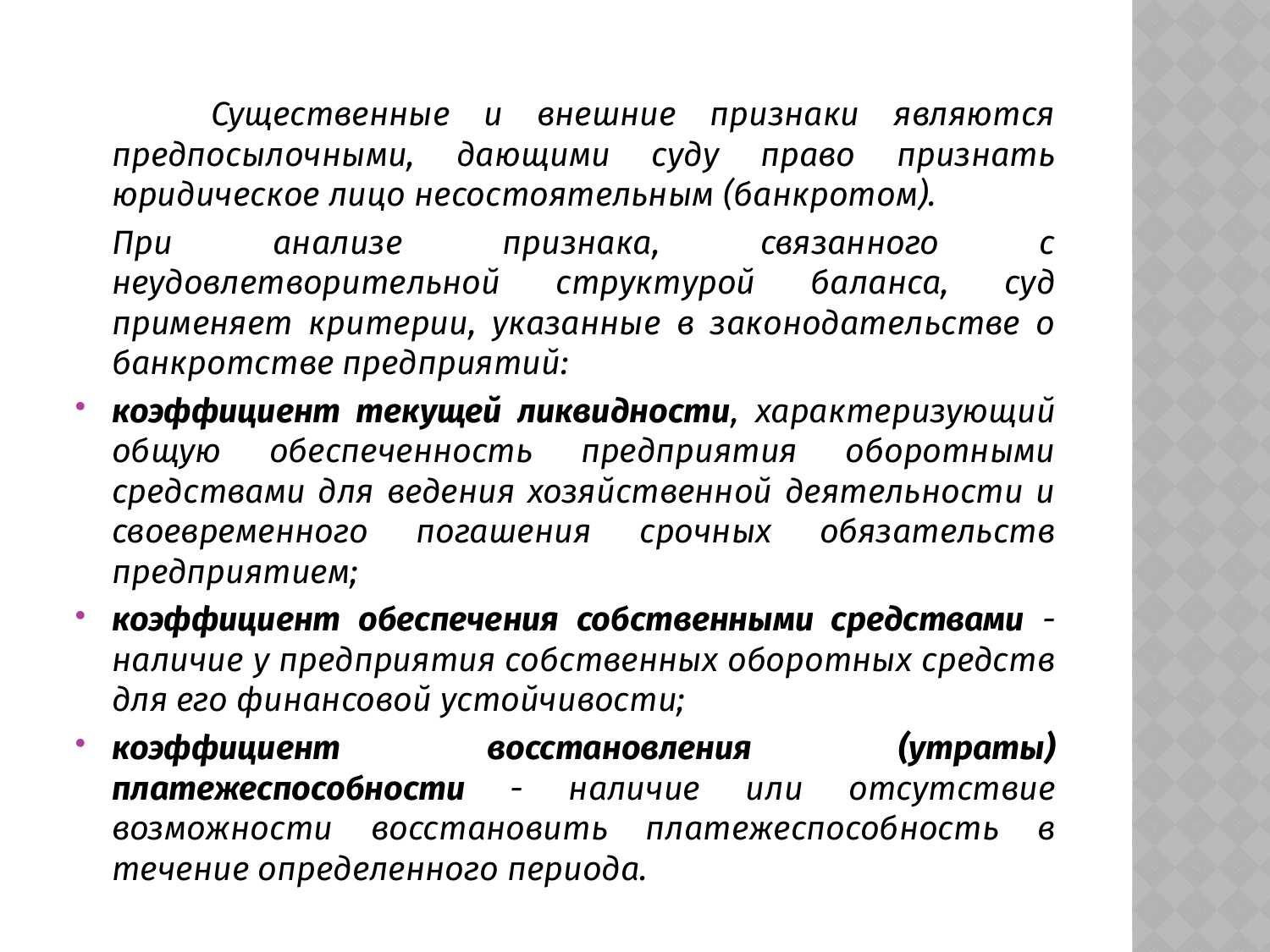

Существенные и внешние признаки являются предпосылочными, дающими суду право признать юридическое лицо несостоятельным (банкротом).
	При анализе признака, связанного с неудовлетворительной структурой баланса, суд применяет критерии, указанные в законодательстве о банкротстве предприятий:
коэффициент текущей ликвидности, характеризующий общую обеспеченность предприятия оборотными средствами для ведения хозяйственной деятельности и своевременного погашения срочных обязательств предприятием;
коэффициент обеспечения собственными средствами - наличие у предприятия собственных оборотных средств для его финансовой устойчивости;
коэффициент восстановления (утраты) платежеспособности - наличие или отсутствие возможности восстановить платежеспособность в течение определенного периода.